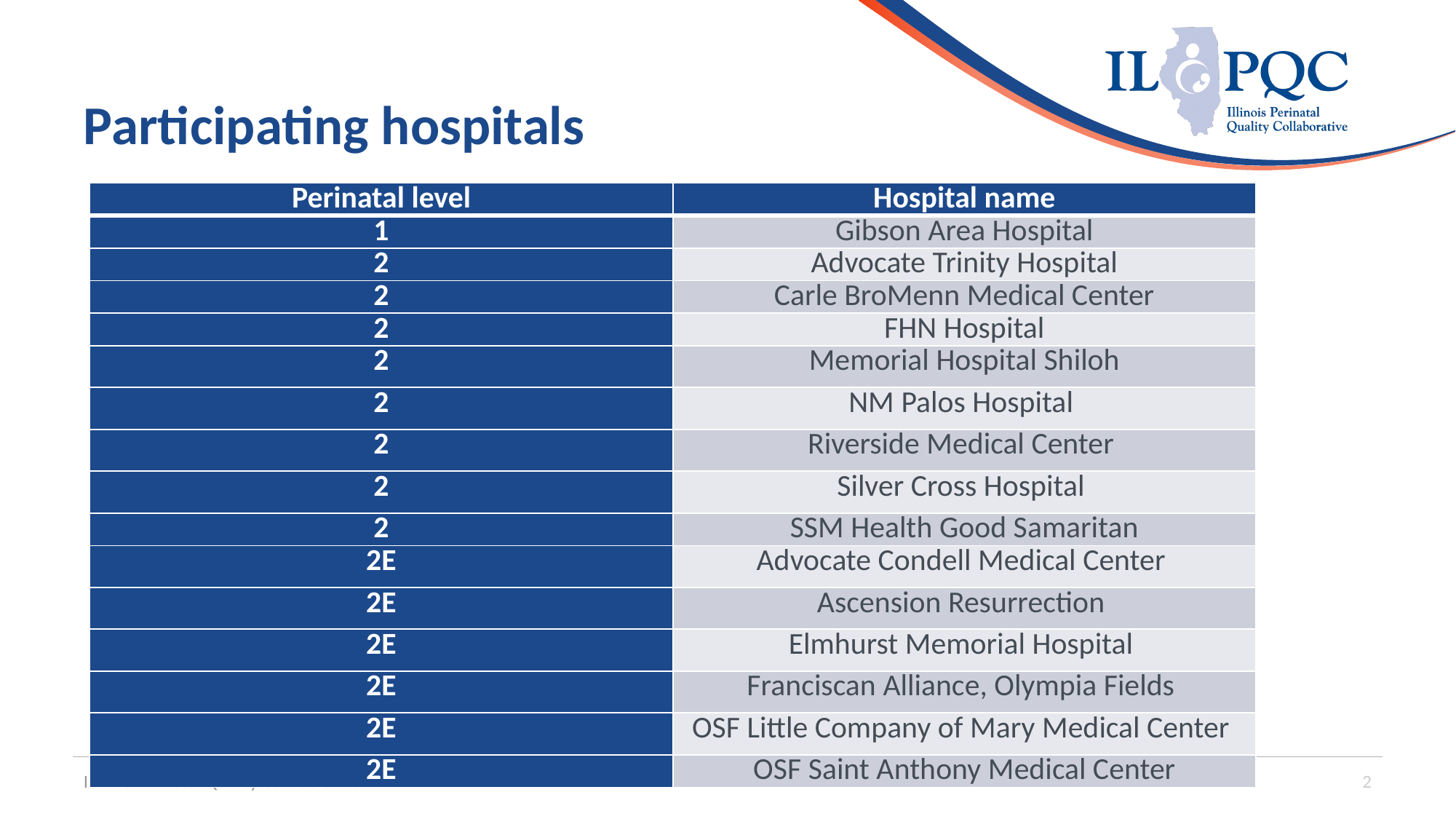

# Participating hospitals
| Perinatal level | Hospital name |
| --- | --- |
| 1 | Gibson Area Hospital |
| 2 | Advocate Trinity Hospital |
| 2 | Carle BroMenn Medical Center |
| 2 | FHN Hospital |
| 2 | Memorial Hospital Shiloh |
| 2 | NM Palos Hospital |
| 2 | Riverside Medical Center |
| 2 | Silver Cross Hospital |
| 2 | SSM Health Good Samaritan |
| 2E | Advocate Condell Medical Center |
| 2E | Ascension Resurrection |
| 2E | Elmhurst Memorial Hospital |
| 2E | Franciscan Alliance, Olympia Fields |
| 2E | OSF Little Company of Mary Medical Center |
| 2E | OSF Saint Anthony Medical Center |
Illinois Perinatal Quality Collaborative
2